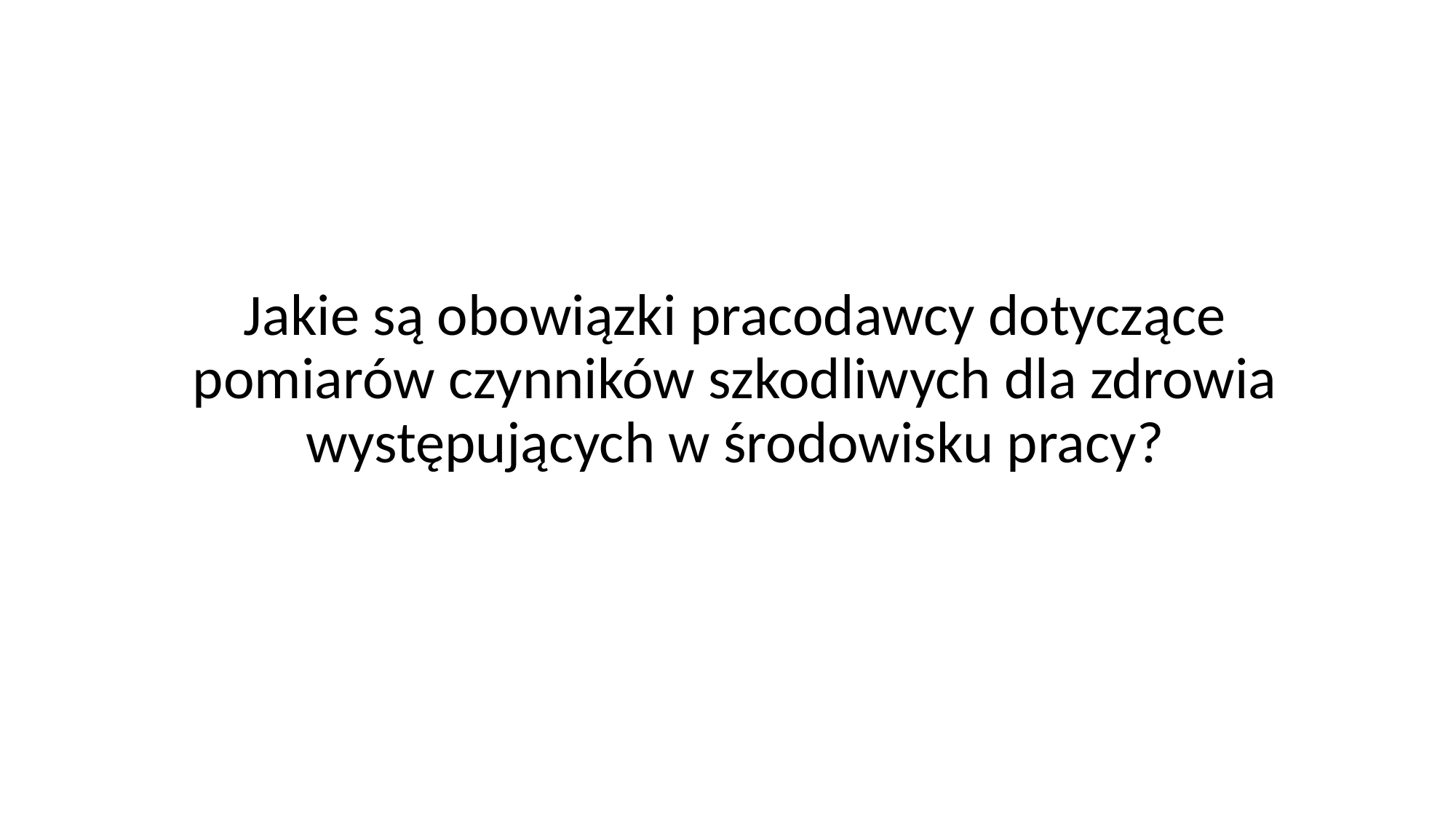

# Jakie są obowiązki pracodawcy dotyczące pomiarów czynników szkodliwych dla zdrowia występujących w środowisku pracy?